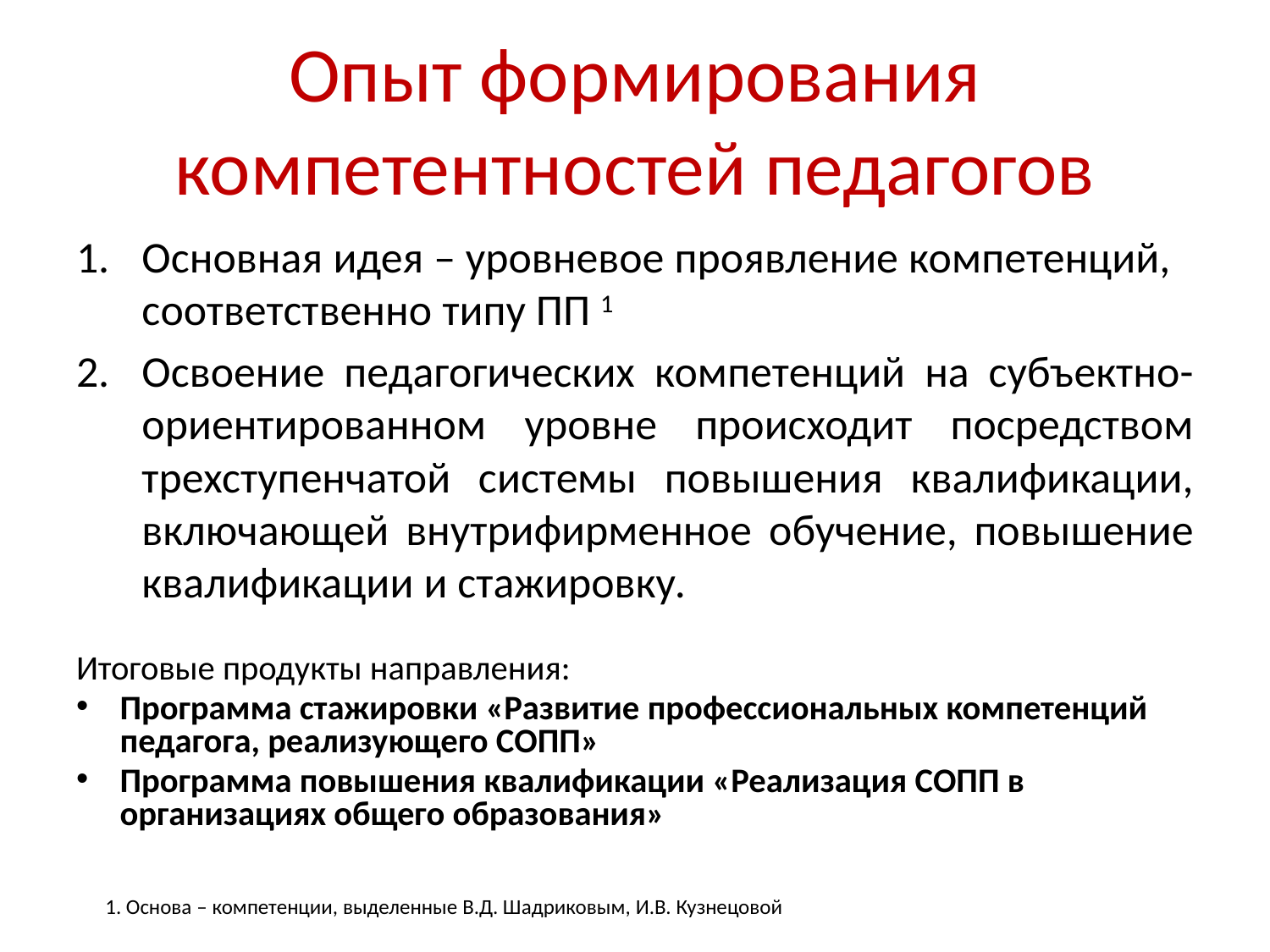

# Опыт формирования компетентностей педагогов
Основная идея – уровневое проявление компетенций, соответственно типу ПП 1
Освоение педагогических компетенций на субъектно-ориентированном уровне происходит посредством трехступенчатой системы повышения квалификации, включающей внутрифирменное обучение, повышение квалификации и стажировку.

Итоговые продукты направления:
Программа стажировки «Развитие профессиональных компетенций педагога, реализующего СОПП»
Программа повышения квалификации «Реализация СОПП в организациях общего образования»
1. Основа – компетенции, выделенные В.Д. Шадриковым, И.В. Кузнецовой